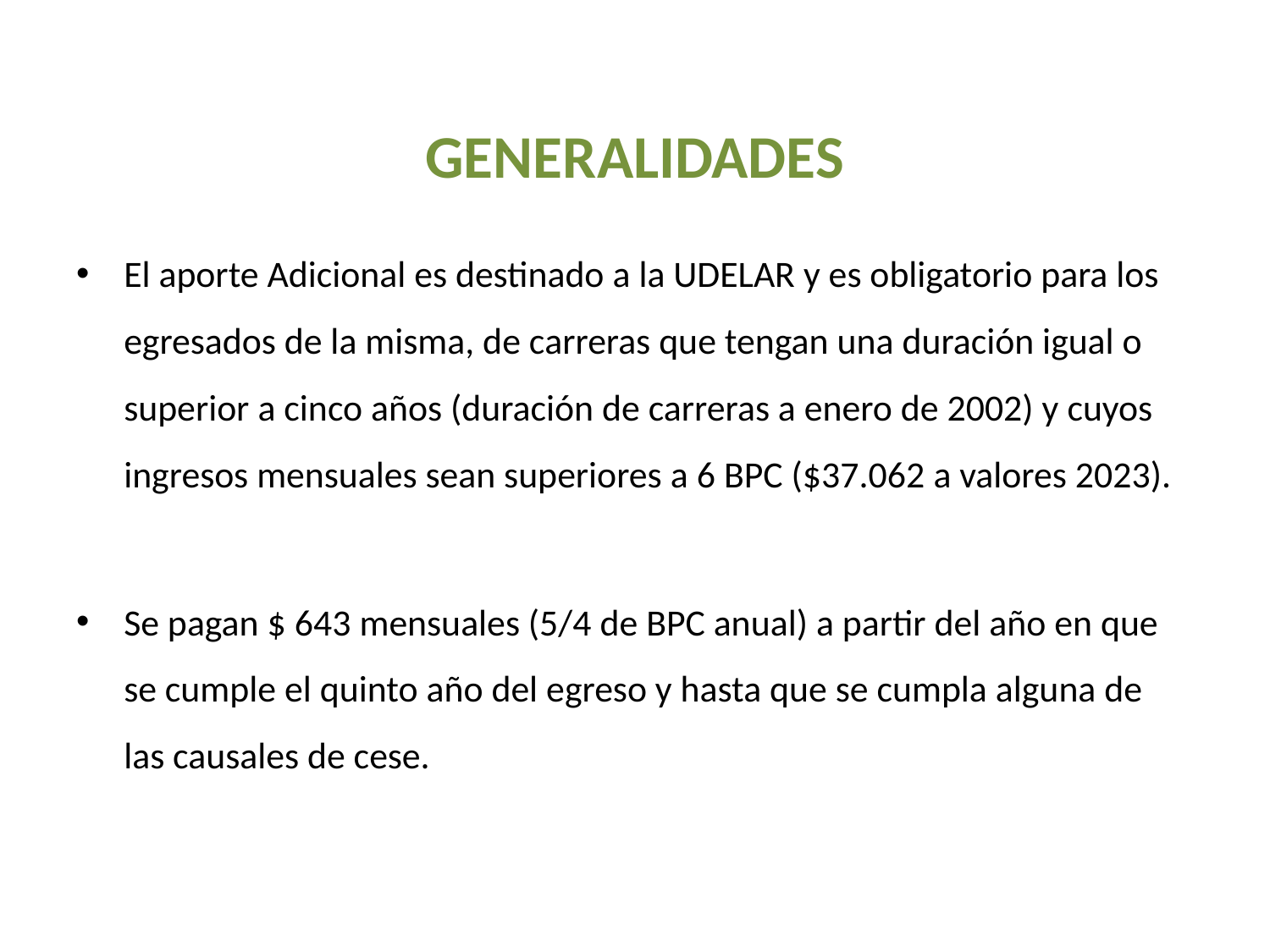

# generalidades
El aporte Adicional es destinado a la UDELAR y es obligatorio para los egresados de la misma, de carreras que tengan una duración igual o superior a cinco años (duración de carreras a enero de 2002) y cuyos ingresos mensuales sean superiores a 6 BPC ($37.062 a valores 2023).

Se pagan $ 643 mensuales (5/4 de BPC anual) a partir del año en que se cumple el quinto año del egreso y hasta que se cumpla alguna de las causales de cese.